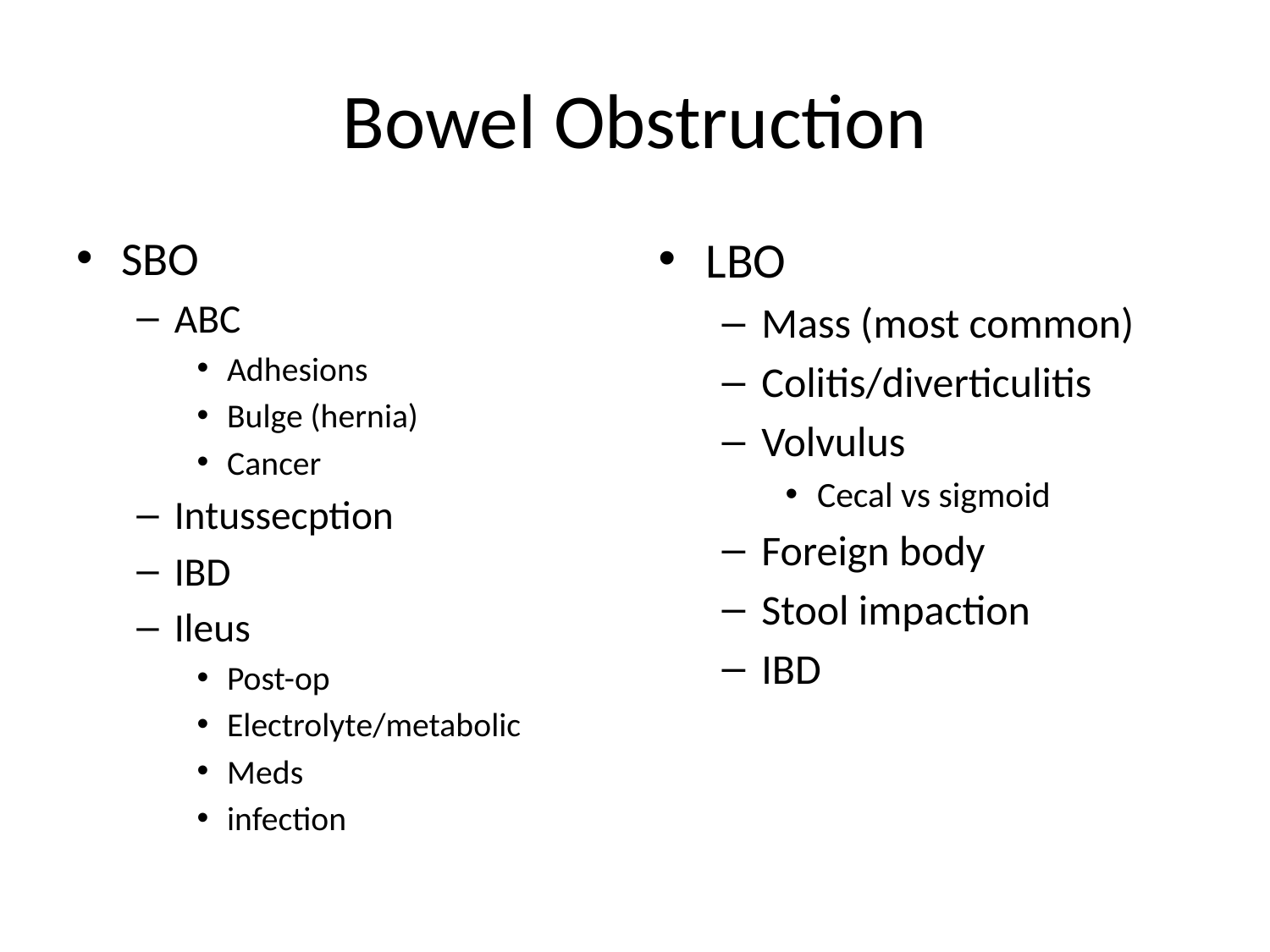

# Bowel Obstruction
SBO
ABC
Adhesions
Bulge (hernia)
Cancer
Intussecption
IBD
Ileus
Post-op
Electrolyte/metabolic
Meds
infection

LBO
Mass (most common)
Colitis/diverticulitis
Volvulus
Cecal vs sigmoid
Foreign body
Stool impaction
IBD